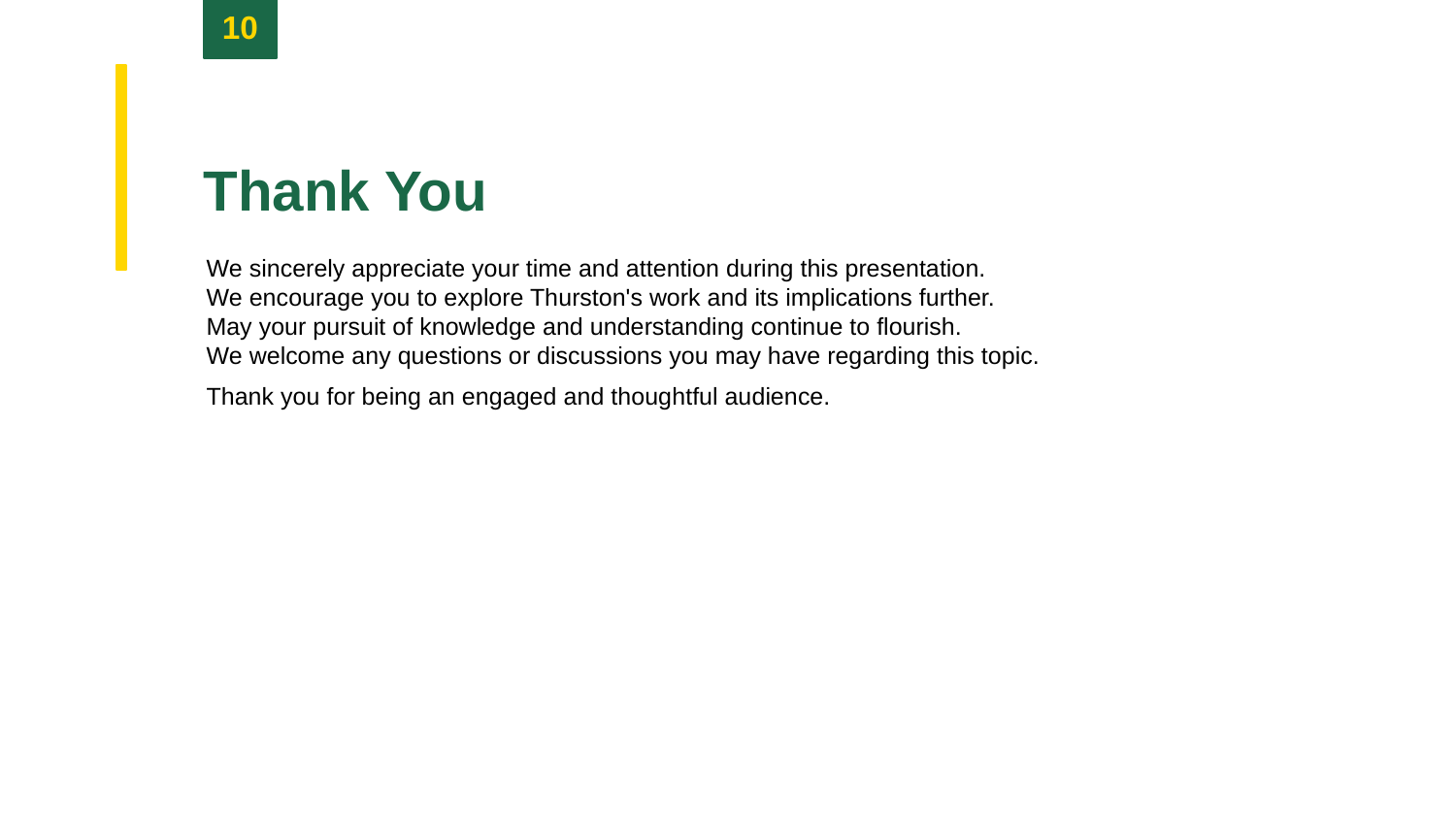

10

Thank You
We sincerely appreciate your time and attention during this presentation.
We encourage you to explore Thurston's work and its implications further.
May your pursuit of knowledge and understanding continue to flourish.
We welcome any questions or discussions you may have regarding this topic.
Thank you for being an engaged and thoughtful audience.